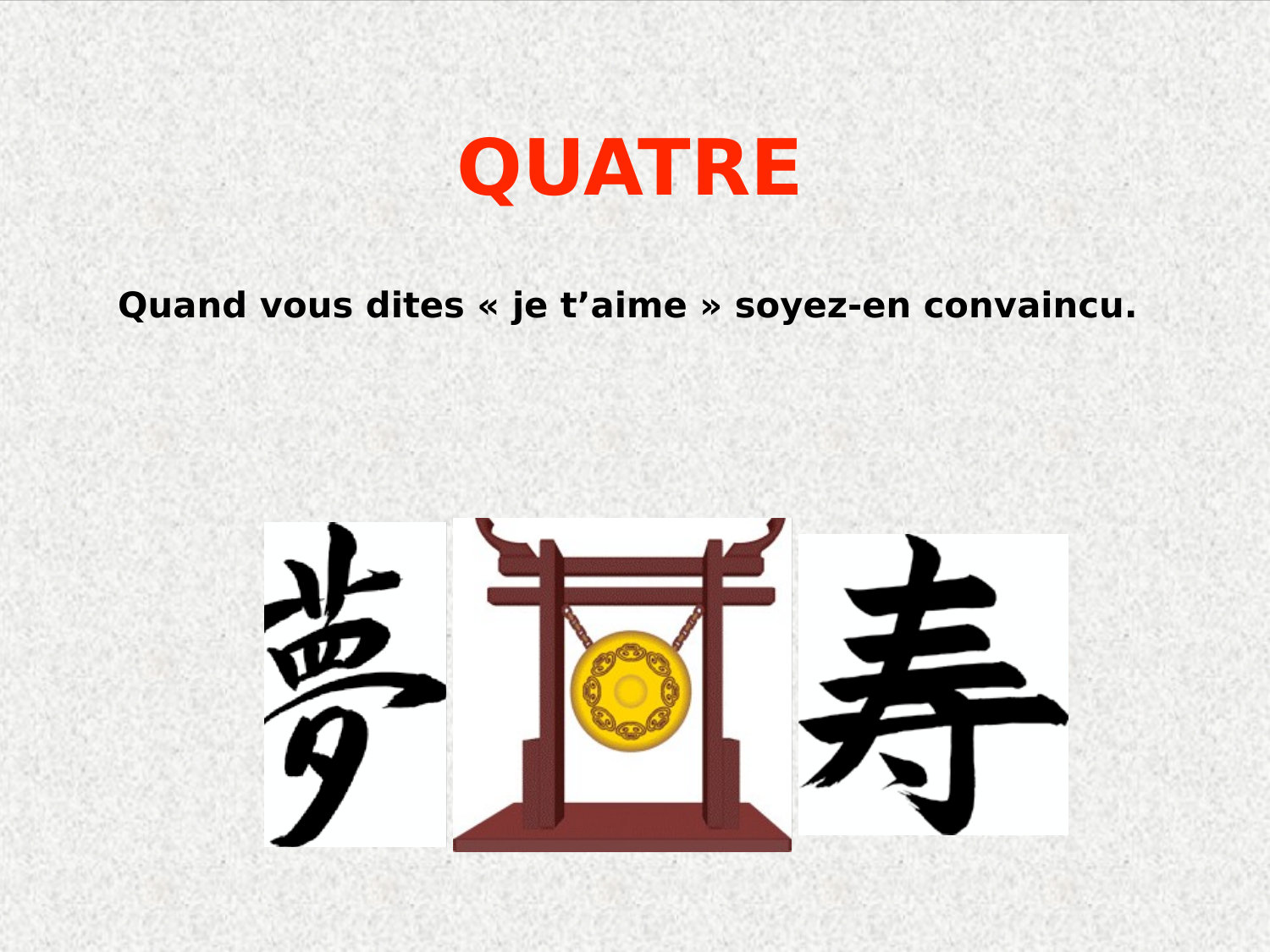

QUATRE
Quand vous dites « je t’aime » soyez-en convaincu.